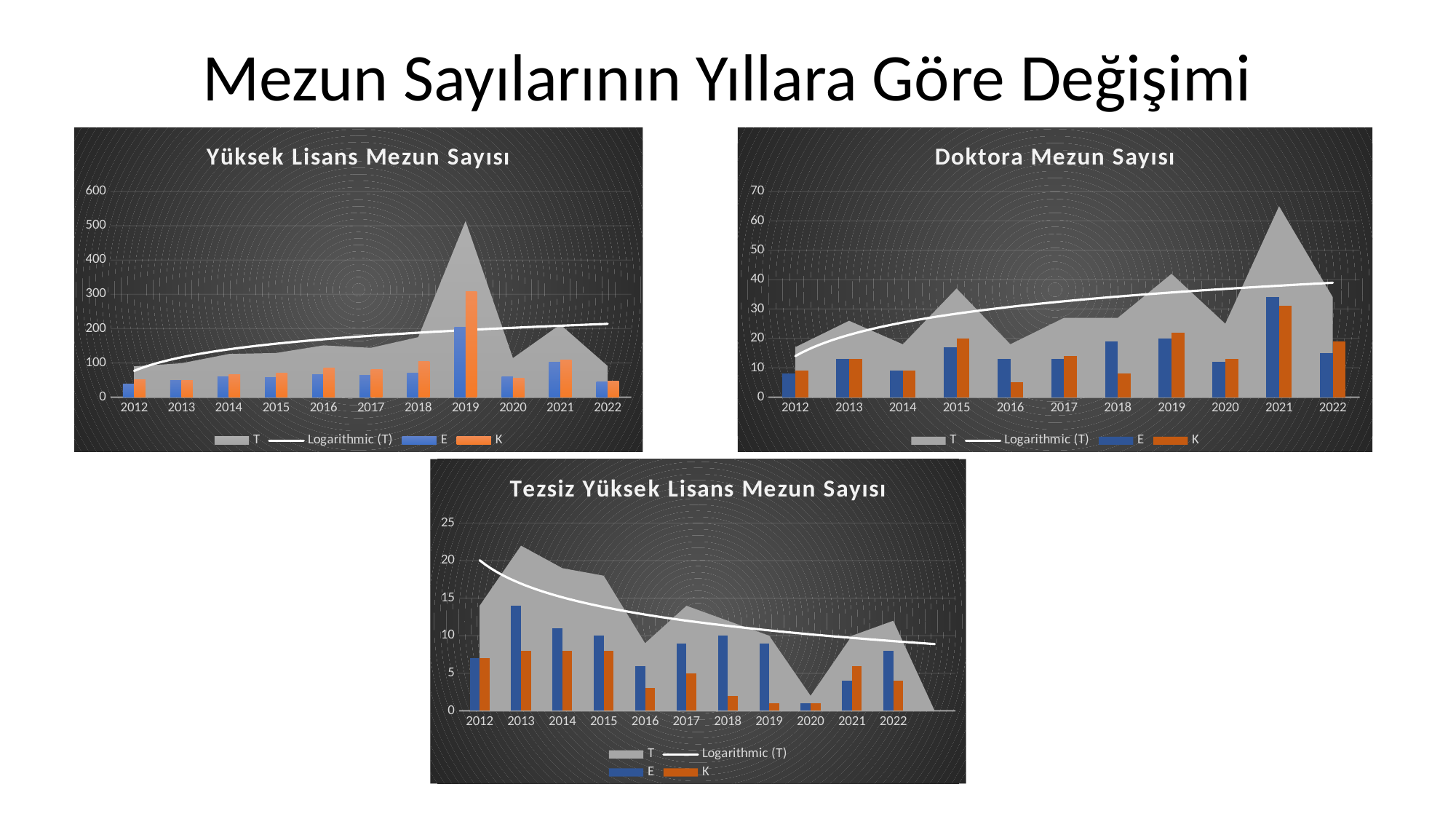

# Mezun Sayılarının Yıllara Göre Değişimi

### Chart: Yüksek Lisans Mezun Sayısı

| Category | T | E | K |
|---|---|---|---|
| 2012 | 90.0 | 38.0 | 52.0 |
| 2013 | 99.0 | 50.0 | 49.0 |
| 2014 | 126.0 | 59.0 | 67.0 |
| 2015 | 129.0 | 58.0 | 71.0 |
| 2016 | 151.0 | 66.0 | 85.0 |
| 2017 | 144.0 | 63.0 | 81.0 |
| 2018 | 175.0 | 71.0 | 104.0 |
| 2019 | 514.0 | 205.0 | 309.0 |
| 2020 | 114.0 | 59.0 | 55.0 |
| 2021 | 212.0 | 103.0 | 109.0 |
| 2022 | 91.0 | 44.0 | 47.0 |

### Chart: Doktora Mezun Sayısı

| Category | T | E | K |
|---|---|---|---|
| 2012 | 17.0 | 8.0 | 9.0 |
| 2013 | 26.0 | 13.0 | 13.0 |
| 2014 | 18.0 | 9.0 | 9.0 |
| 2015 | 37.0 | 17.0 | 20.0 |
| 2016 | 18.0 | 13.0 | 5.0 |
| 2017 | 27.0 | 13.0 | 14.0 |
| 2018 | 27.0 | 19.0 | 8.0 |
| 2019 | 42.0 | 20.0 | 22.0 |
| 2020 | 25.0 | 12.0 | 13.0 |
| 2021 | 65.0 | 34.0 | 31.0 |
| 2022 | 34.0 | 15.0 | 19.0 |

### Chart: Tezsiz Yüksek Lisans Mezun Sayısı

| Category | T | E | K |
|---|---|---|---|
| 2012 | 14.0 | 7.0 | 7.0 |
| 2013 | 22.0 | 14.0 | 8.0 |
| 2014 | 19.0 | 11.0 | 8.0 |
| 2015 | 18.0 | 10.0 | 8.0 |
| 2016 | 9.0 | 6.0 | 3.0 |
| 2017 | 14.0 | 9.0 | 5.0 |
| 2018 | 12.0 | 10.0 | 2.0 |
| 2019 | 10.0 | 9.0 | 1.0 |
| 2020 | 2.0 | 1.0 | 1.0 |
| 2021 | 10.0 | 4.0 | 6.0 |
| 2022 | 12.0 | 8.0 | 4.0 |
|  | None | None | None |